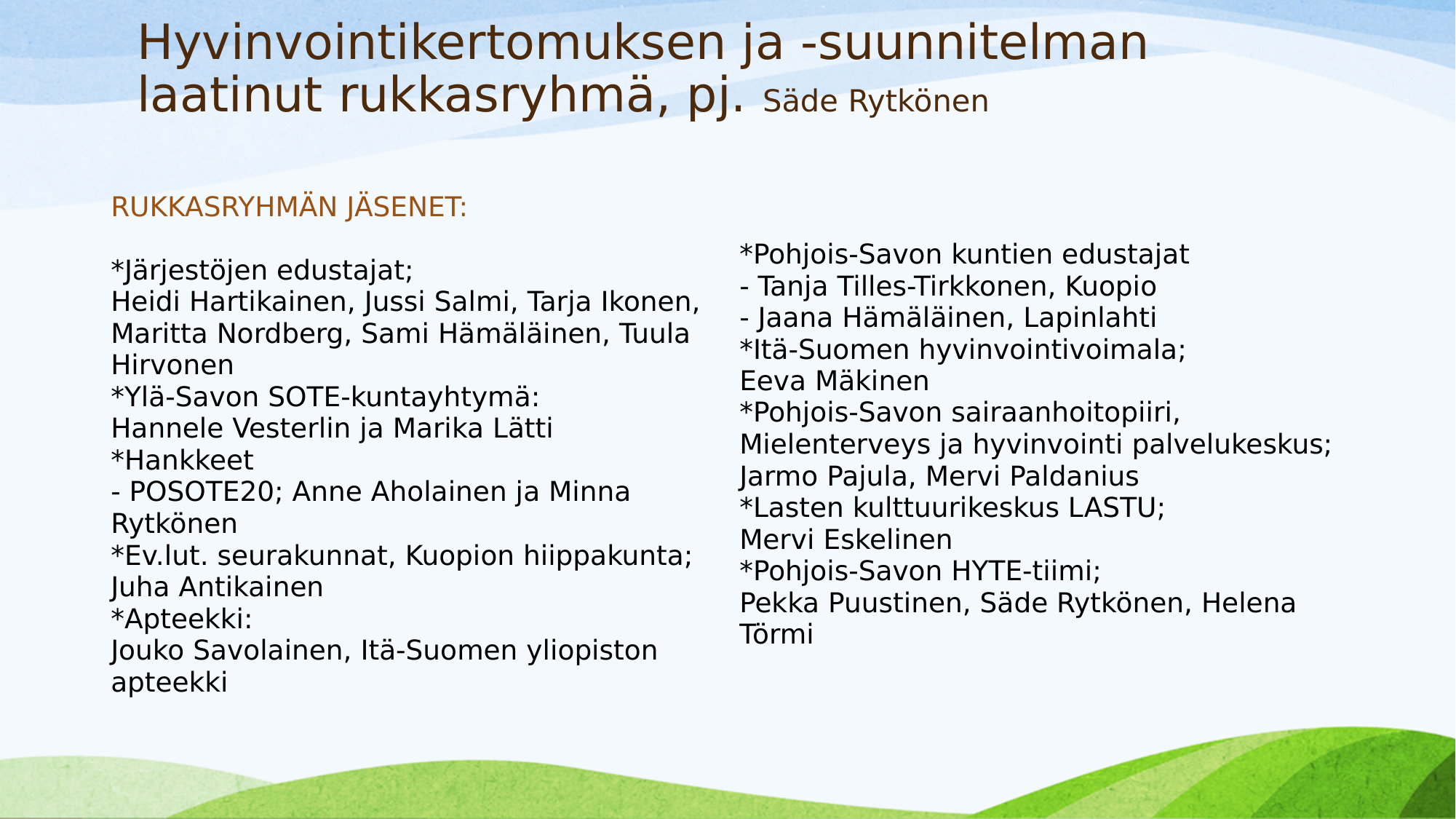

# Hyvinvointikertomuksen ja -suunnitelman laatinut rukkasryhmä, pj. Säde Rytkönen
| RUKKASRYHMÄN JÄSENET: \*Järjestöjen edustajat; Heidi Hartikainen, Jussi Salmi, Tarja Ikonen, Maritta Nordberg, Sami Hämäläinen, Tuula Hirvonen \*Ylä-Savon SOTE-kuntayhtymä: Hannele Vesterlin ja Marika Lätti \*Hankkeet - POSOTE20; Anne Aholainen ja Minna Rytkönen \*Ev.lut. seurakunnat, Kuopion hiippakunta; Juha Antikainen \*Apteekki: Jouko Savolainen, Itä-Suomen yliopiston apteekki | \*Pohjois-Savon kuntien edustajat - Tanja Tilles-Tirkkonen, Kuopio - Jaana Hämäläinen, Lapinlahti \*Itä-Suomen hyvinvointivoimala; Eeva Mäkinen \*Pohjois-Savon sairaanhoitopiiri, Mielenterveys ja hyvinvointi palvelukeskus; Jarmo Pajula, Mervi Paldanius \*Lasten kulttuurikeskus LASTU; Mervi Eskelinen \*Pohjois-Savon HYTE-tiimi; Pekka Puustinen, Säde Rytkönen, Helena Törmi |
| --- | --- |